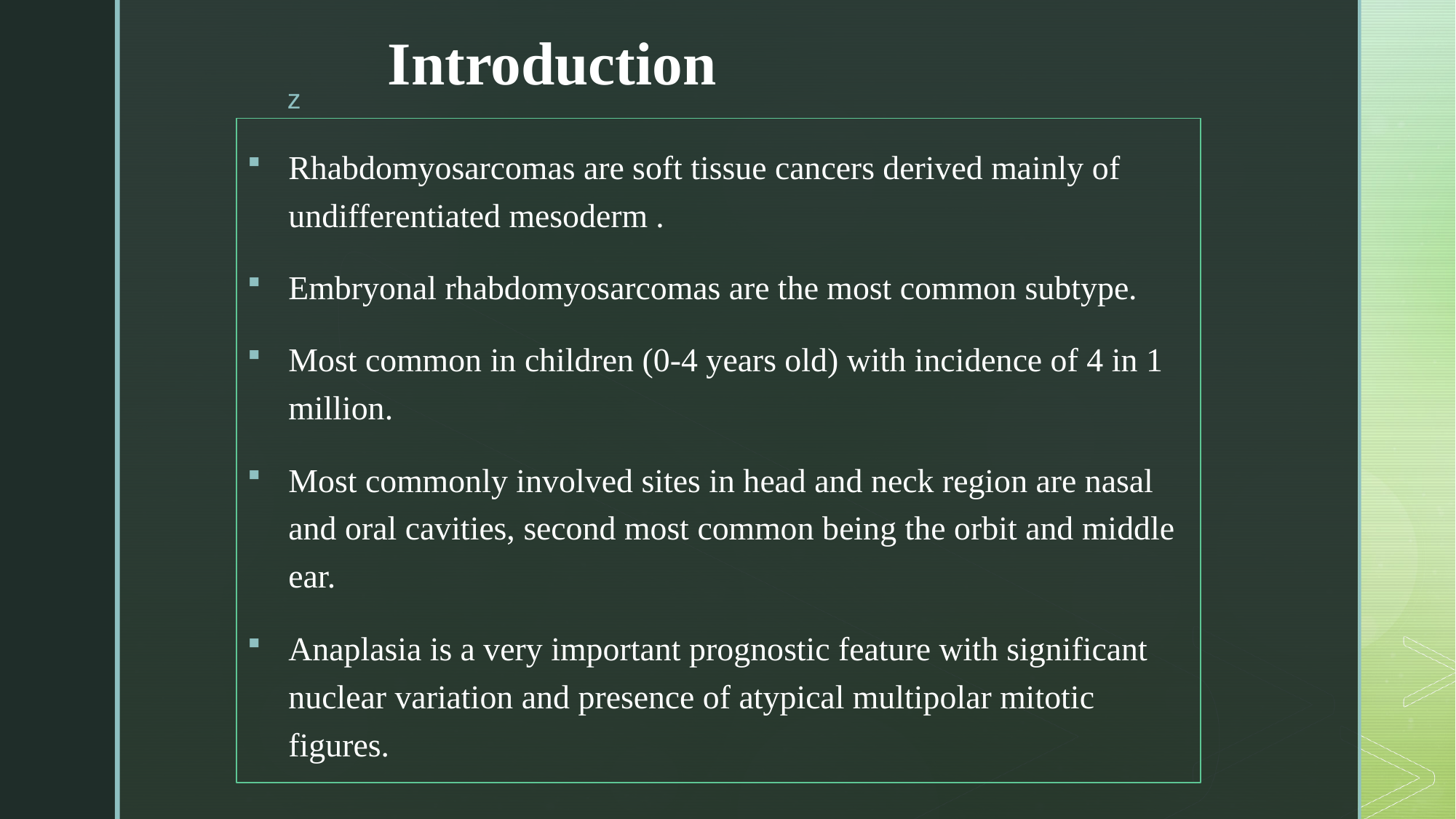

# Introduction
Rhabdomyosarcomas are soft tissue cancers derived mainly of undifferentiated mesoderm .
Embryonal rhabdomyosarcomas are the most common subtype.
Most common in children (0-4 years old) with incidence of 4 in 1 million.
Most commonly involved sites in head and neck region are nasal and oral cavities, second most common being the orbit and middle ear.
Anaplasia is a very important prognostic feature with significant nuclear variation and presence of atypical multipolar mitotic figures.